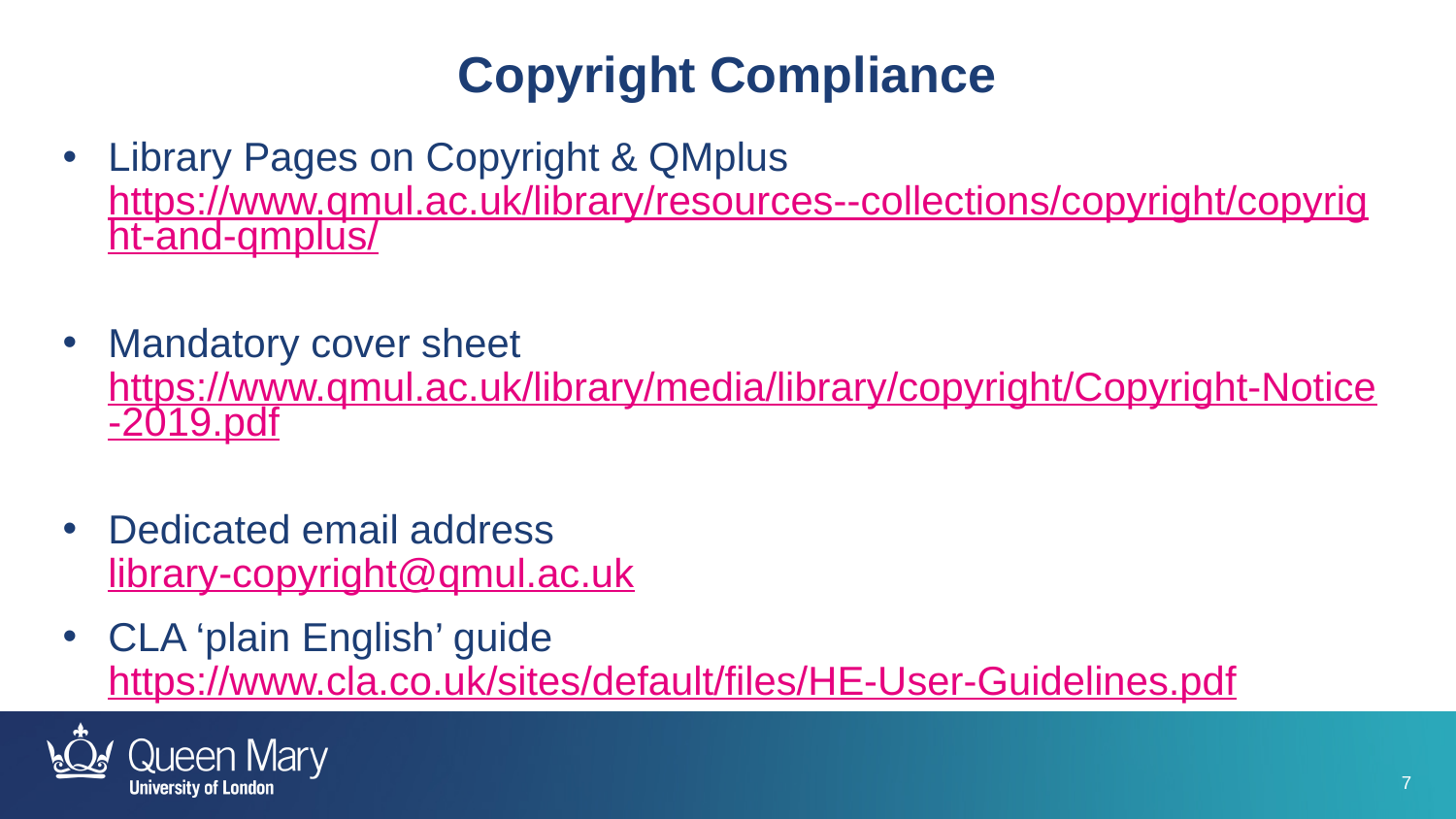

Copyright Compliance
Library Pages on Copyright & QMplus
https://www.qmul.ac.uk/library/resources--collections/copyright/copyright-and-qmplus/
Mandatory cover sheet
https://www.qmul.ac.uk/library/media/library/copyright/Copyright-Notice-2019.pdf
Dedicated email address
library-copyright@qmul.ac.uk
CLA ‘plain English’ guide https://www.cla.co.uk/sites/default/files/HE-User-Guidelines.pdf